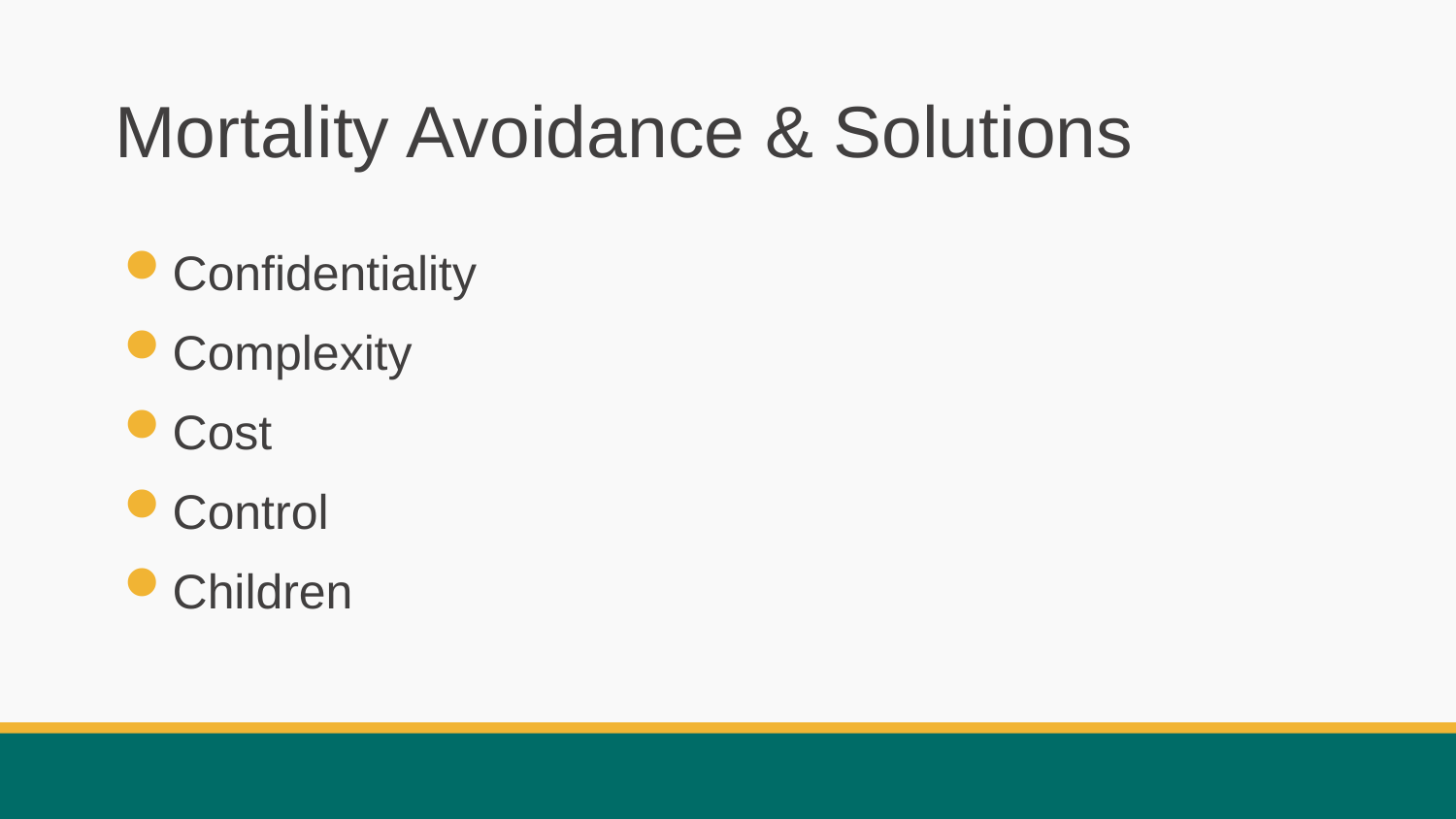

# Mortality Avoidance & Solutions
Confidentiality
Complexity
Cost
Control
Children